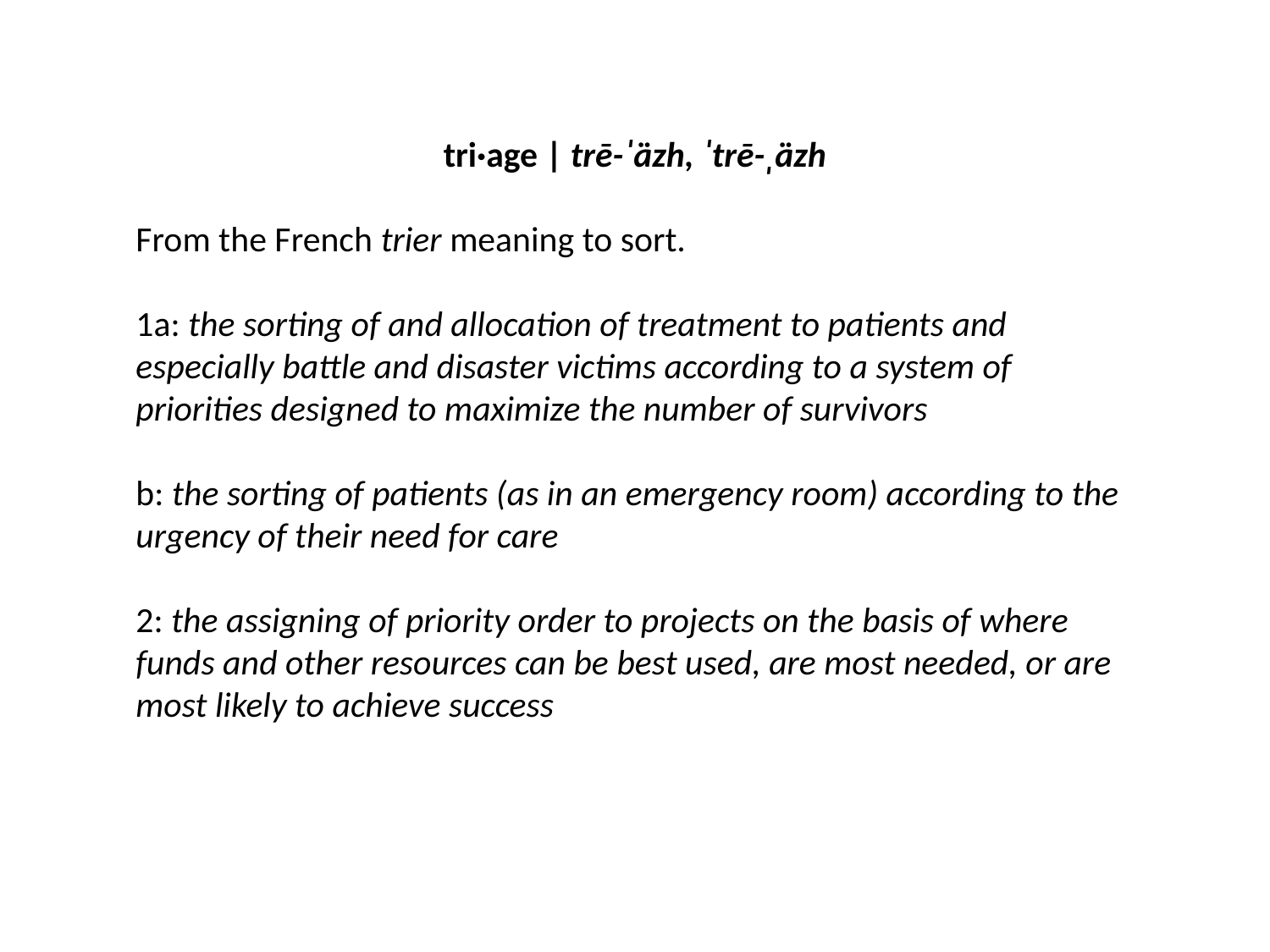

tri·​age | trē-ˈäzh, ˈtrē-ˌäzh

From the French trier meaning to sort.

1a: the sorting of and allocation of treatment to patients and especially battle and disaster victims according to a system of priorities designed to maximize the number of survivors

b: the sorting of patients (as in an emergency room) according to the urgency of their need for care

2: the assigning of priority order to projects on the basis of where funds and other resources can be best used, are most needed, or are most likely to achieve success